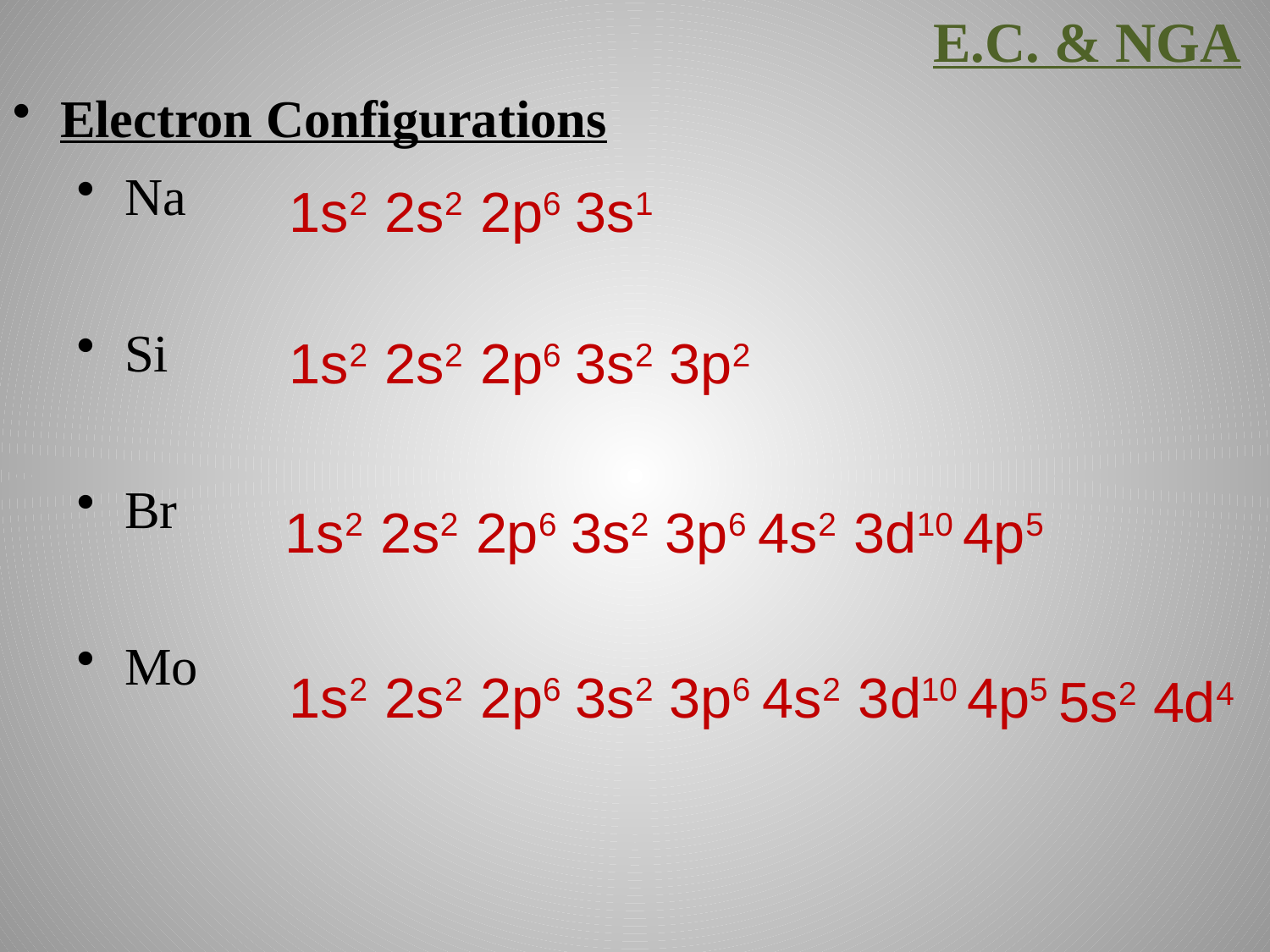

E.C. & NGA
Electron Configurations
Na

Si

Br

Mo

1s2
2s2
2p6
3s1
1s2
2s2
2p6
3s2
3p2
1s2
2s2
2p6
3s2
3p6
4s2
3d10
4p5
1s2
2s2
2p6
3s2
3p6
4s2
3d10
4p5
5s2
4d4